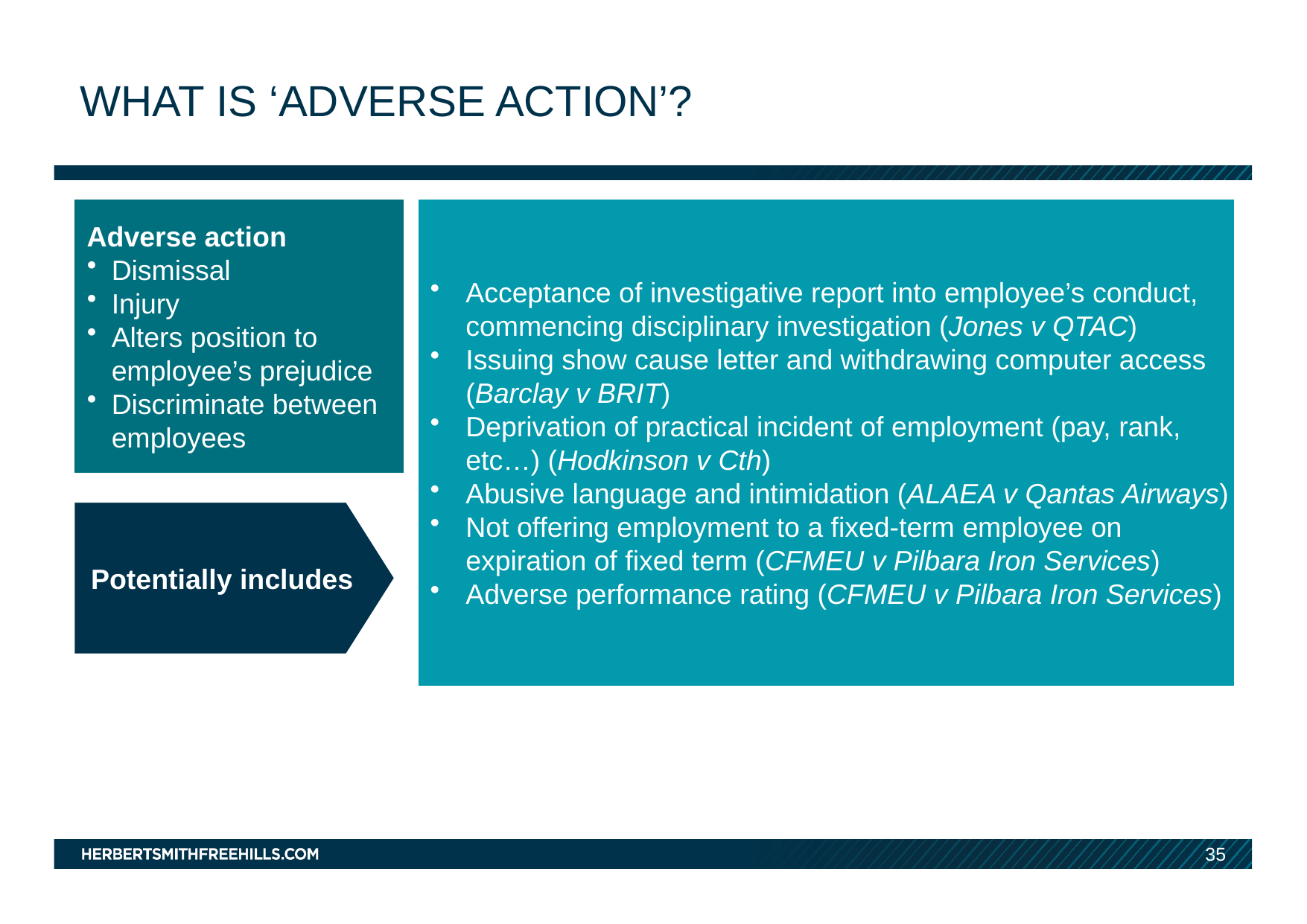

# What is ‘adverse action’?
Adverse action
Dismissal
Injury
Alters position to employee’s prejudice
Discriminate between employees
Acceptance of investigative report into employee’s conduct, commencing disciplinary investigation (Jones v QTAC)
Issuing show cause letter and withdrawing computer access (Barclay v BRIT)
Deprivation of practical incident of employment (pay, rank, etc…) (Hodkinson v Cth)
Abusive language and intimidation (ALAEA v Qantas Airways)
Not offering employment to a fixed-term employee on expiration of fixed term (CFMEU v Pilbara Iron Services)
Adverse performance rating (CFMEU v Pilbara Iron Services)
Potentially includes